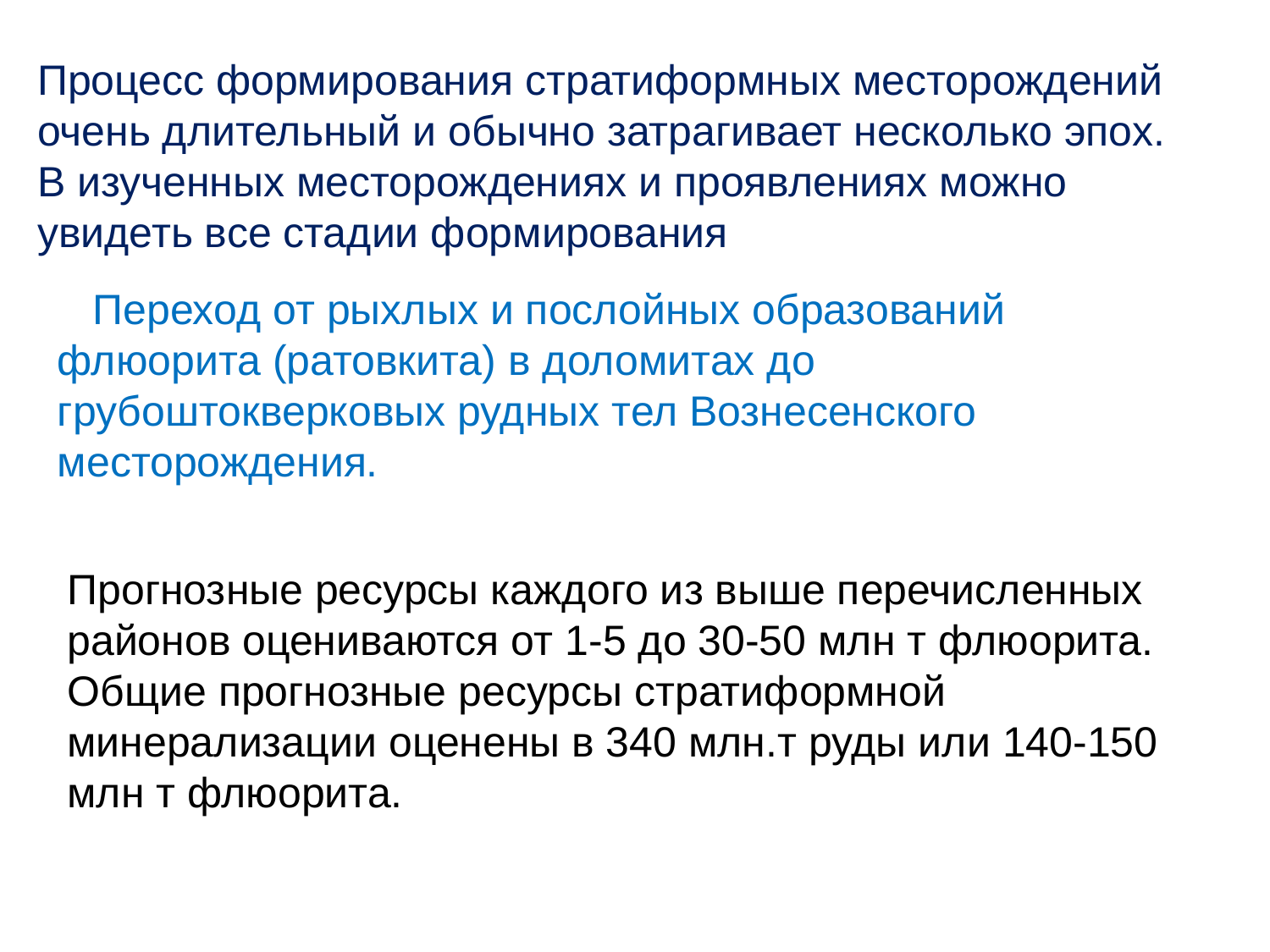

Процесс формирования стратиформных месторождений очень длительный и обычно затрагивает несколько эпох.  В изученных месторождениях и проявлениях можно увидеть все стадии формирования
   Переход от рыхлых и послойных образований флюорита (ратовкита) в доломитах до грубоштокверковых рудных тел Вознесенского месторождения.

Прогнозные ресурсы каждого из выше перечисленных районов оцениваются от 1-5 до 30-50 млн т флюорита.  Общие прогнозные ресурсы стратиформной минерализации оценены в 340 млн.т руды или 140-150 млн т флюорита.